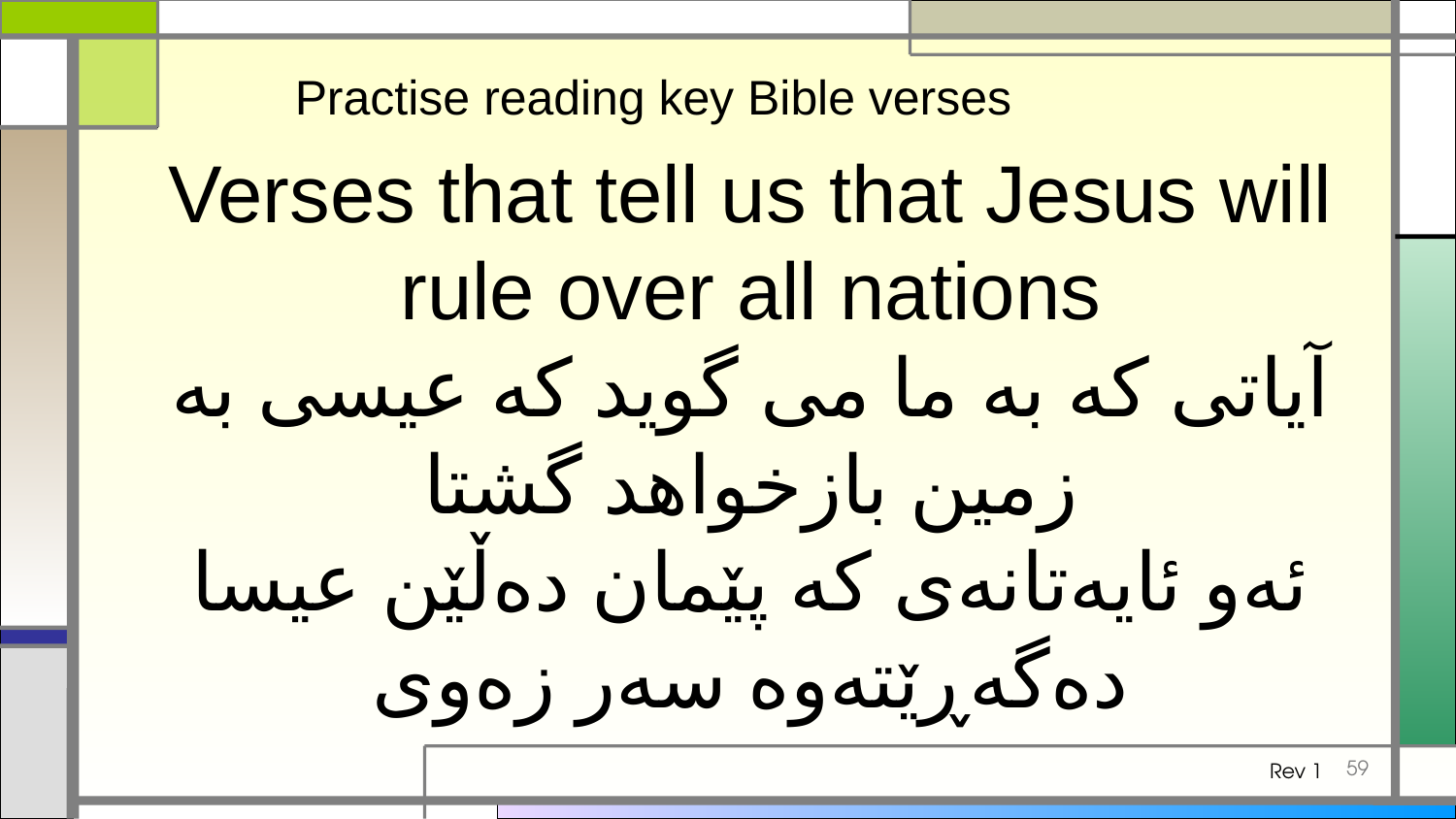

Practise reading key Bible verses
Verses that tell us that Jesus will rule over all nations
آیاتی که به ما می گوید که عیسی به زمین بازخواهد گشتا
ئەو ئایەتانەی کە پێمان دەڵێن عیسا دەگەڕێتەوە سەر زەوی
59
Rev 1